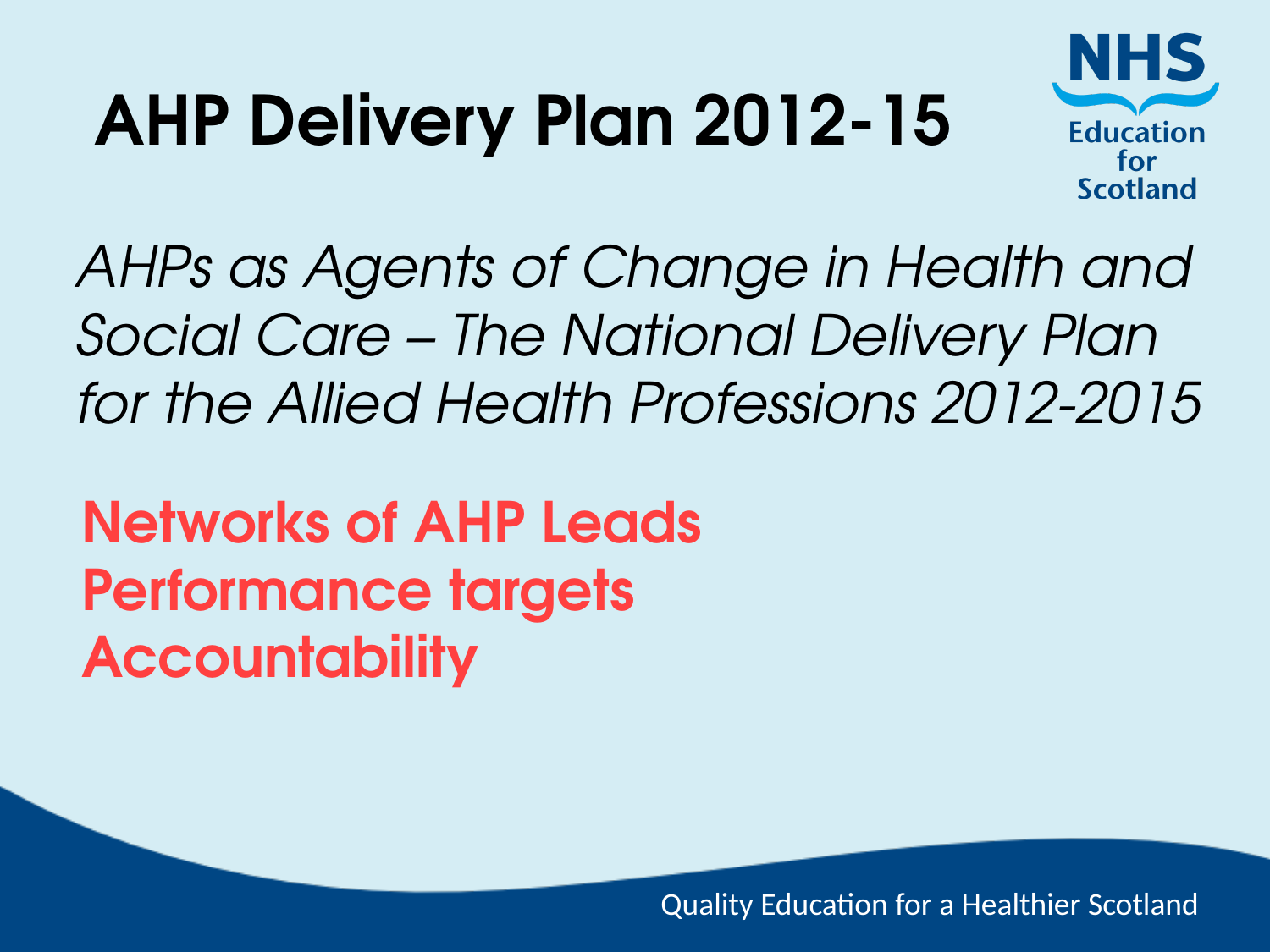

# AHP Delivery Plan 2012-15
AHPs as Agents of Change in Health and Social Care – The National Delivery Plan for the Allied Health Professions 2012-2015
Networks of AHP Leads
Performance targets
Accountability